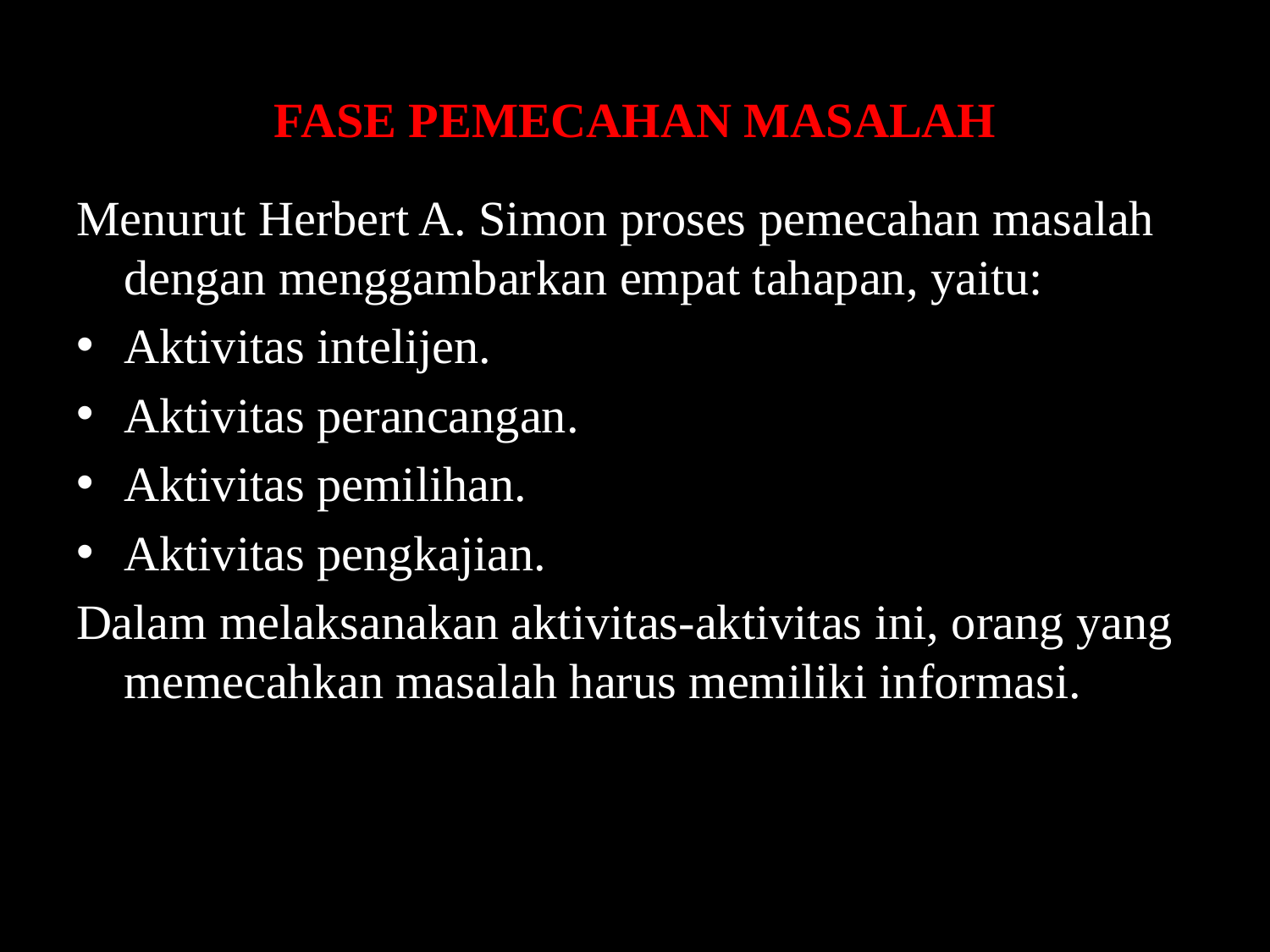

# FASE PEMECAHAN MASALAH
Menurut Herbert A. Simon proses pemecahan masalah dengan menggambarkan empat tahapan, yaitu:
Aktivitas intelijen.
Aktivitas perancangan.
Aktivitas pemilihan.
Aktivitas pengkajian.
Dalam melaksanakan aktivitas-aktivitas ini, orang yang memecahkan masalah harus memiliki informasi.